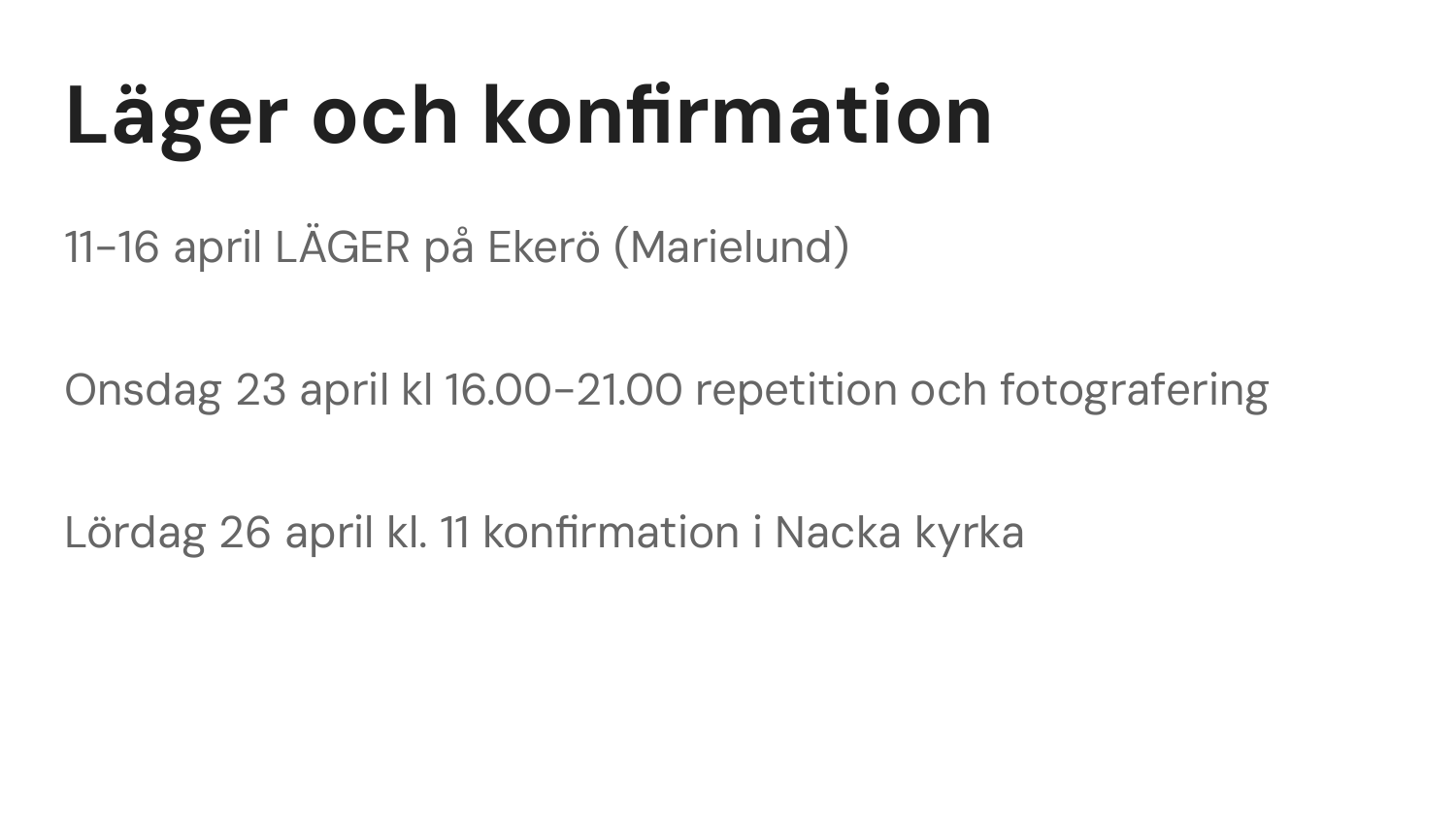

# Läger och konfirmation
11-16 april LÄGER på Ekerö (Marielund)
Onsdag 23 april kl 16.00-21.00 repetition och fotografering
Lördag 26 april kl. 11 konfirmation i Nacka kyrka